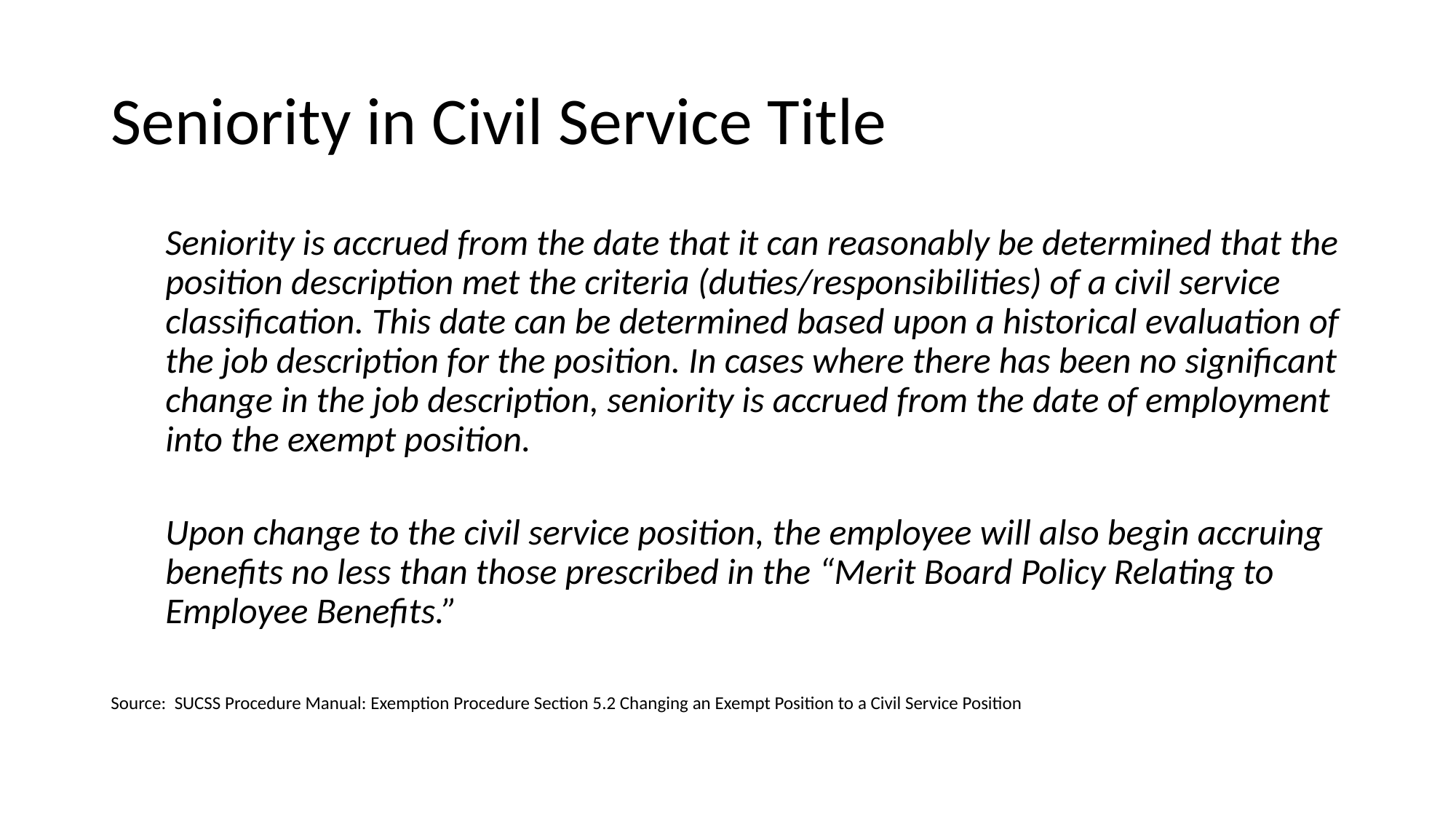

# Seniority in Civil Service Title
Seniority is accrued from the date that it can reasonably be determined that the position description met the criteria (duties/responsibilities) of a civil service classification. This date can be determined based upon a historical evaluation of the job description for the position. In cases where there has been no significant change in the job description, seniority is accrued from the date of employment into the exempt position.

Upon change to the civil service position, the employee will also begin accruing benefits no less than those prescribed in the “Merit Board Policy Relating to Employee Benefits.”

Source:  SUCSS Procedure Manual: Exemption Procedure Section 5.2 Changing an Exempt Position to a Civil Service Position